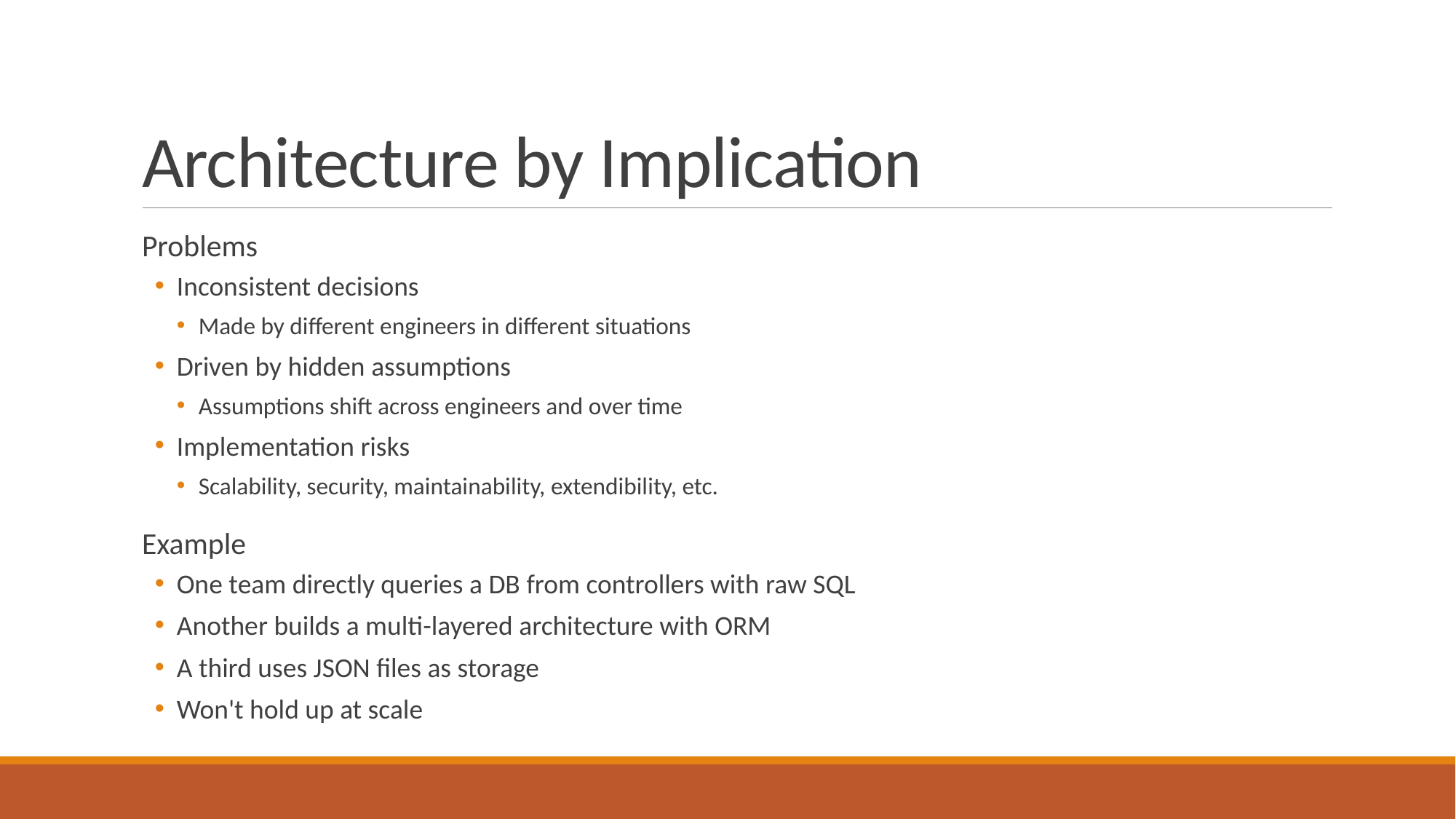

# Architecture by Implication
Problems
Inconsistent decisions
Made by different engineers in different situations
Driven by hidden assumptions
Assumptions shift across engineers and over time
Implementation risks
Scalability, security, maintainability, extendibility, etc.
Example
One team directly queries a DB from controllers with raw SQL
Another builds a multi-layered architecture with ORM
A third uses JSON files as storage
Won't hold up at scale